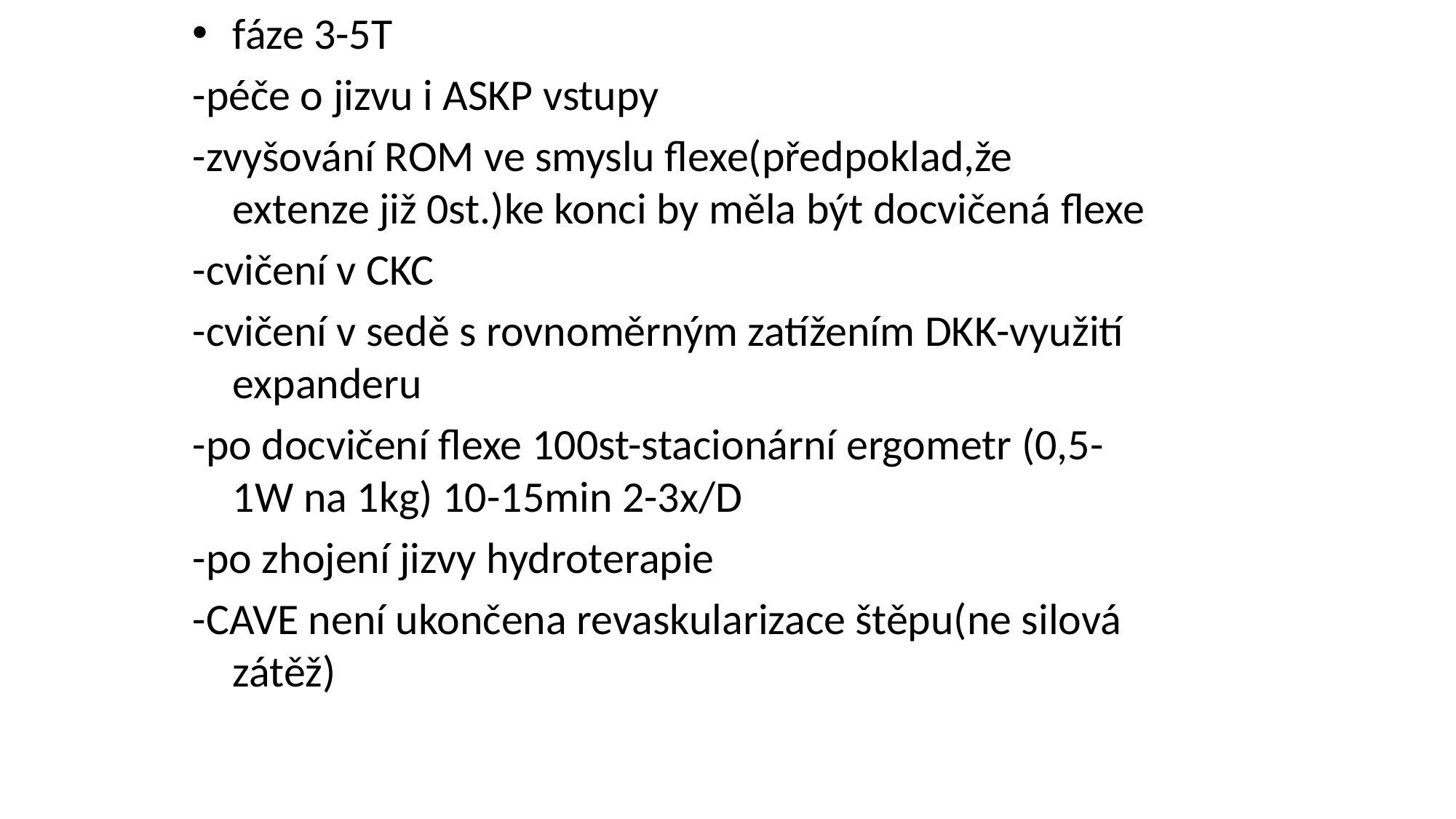

fáze 3-5T
-péče o jizvu i ASKP vstupy
-zvyšování ROM ve smyslu flexe(předpoklad,že extenze již 0st.)ke konci by měla být docvičená flexe
-cvičení v CKC
-cvičení v sedě s rovnoměrným zatížením DKK-využití expanderu
-po docvičení flexe 100st-stacionární ergometr (0,5-1W na 1kg) 10-15min 2-3x/D
-po zhojení jizvy hydroterapie
-CAVE není ukončena revaskularizace štěpu(ne silová zátěž)